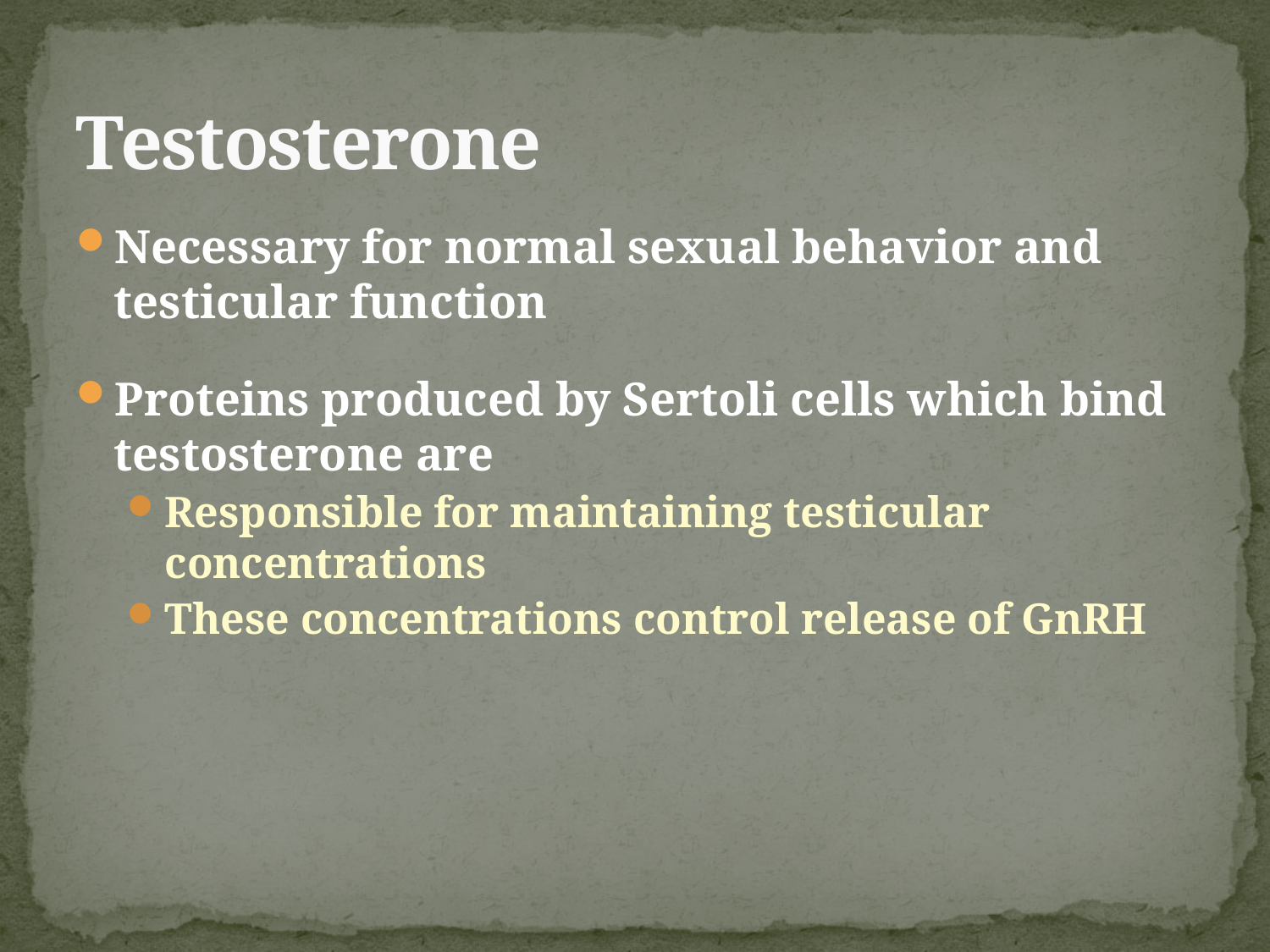

# Testosterone
Necessary for normal sexual behavior and testicular function

Proteins produced by Sertoli cells which bind testosterone are
Responsible for maintaining testicular concentrations
These concentrations control release of GnRH